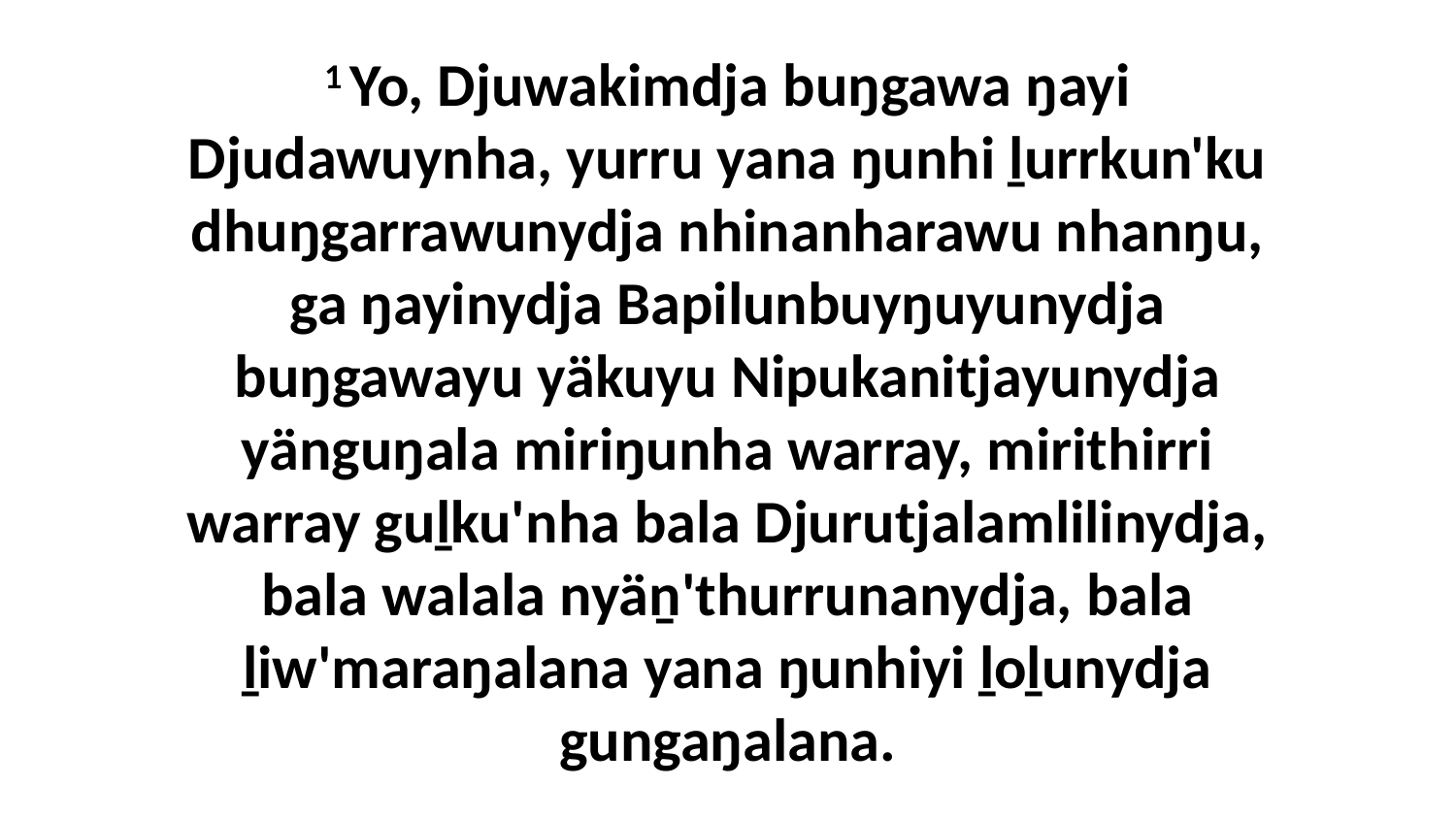

1 Yo, Djuwakimdja buŋgawa ŋayi Djudawuynha, yurru yana ŋunhi ḻurrkun'ku dhuŋgarrawunydja nhinanharawu nhanŋu, ga ŋayinydja Bapilunbuyŋuyunydja buŋgawayu yäkuyu Nipukanitjayunydja yänguŋala miriŋunha warray, mirithirri warray guḻku'nha bala Djurutjalamlilinydja, bala walala nyäṉ'thurrunanydja, bala ḻiw'maraŋalana yana ŋunhiyi ḻoḻunydja gungaŋalana.